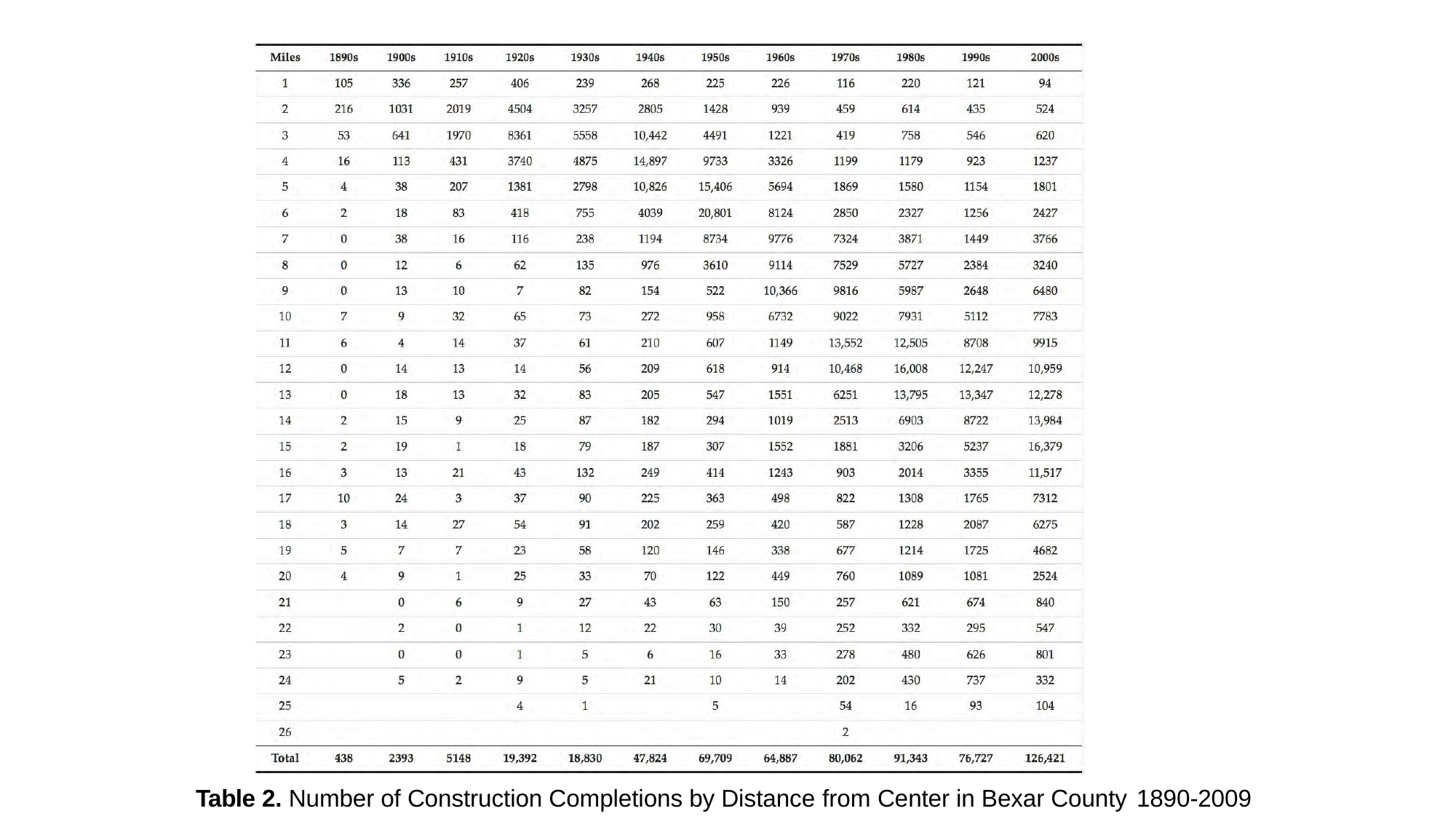

Table 2. Number of Construction Completions by Distance from Center in Bexar County 1890-2009